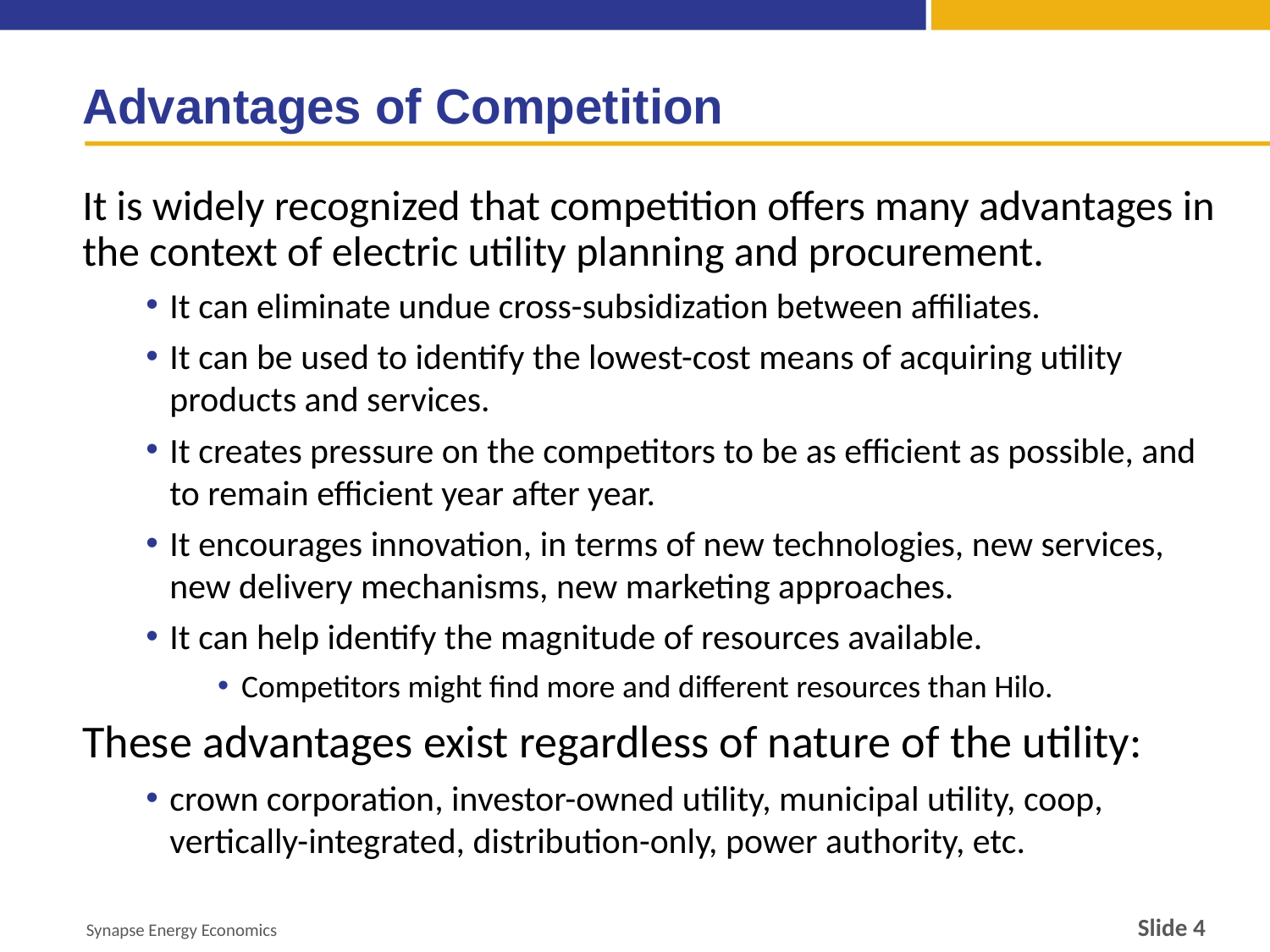

# Advantages of Competition
It is widely recognized that competition offers many advantages in the context of electric utility planning and procurement.
It can eliminate undue cross-subsidization between affiliates.
It can be used to identify the lowest-cost means of acquiring utility products and services.
It creates pressure on the competitors to be as efficient as possible, and to remain efficient year after year.
It encourages innovation, in terms of new technologies, new services, new delivery mechanisms, new marketing approaches.
It can help identify the magnitude of resources available.
Competitors might find more and different resources than Hilo.
These advantages exist regardless of nature of the utility:
crown corporation, investor-owned utility, municipal utility, coop, vertically-integrated, distribution-only, power authority, etc.
Slide 4
Synapse Energy Economics